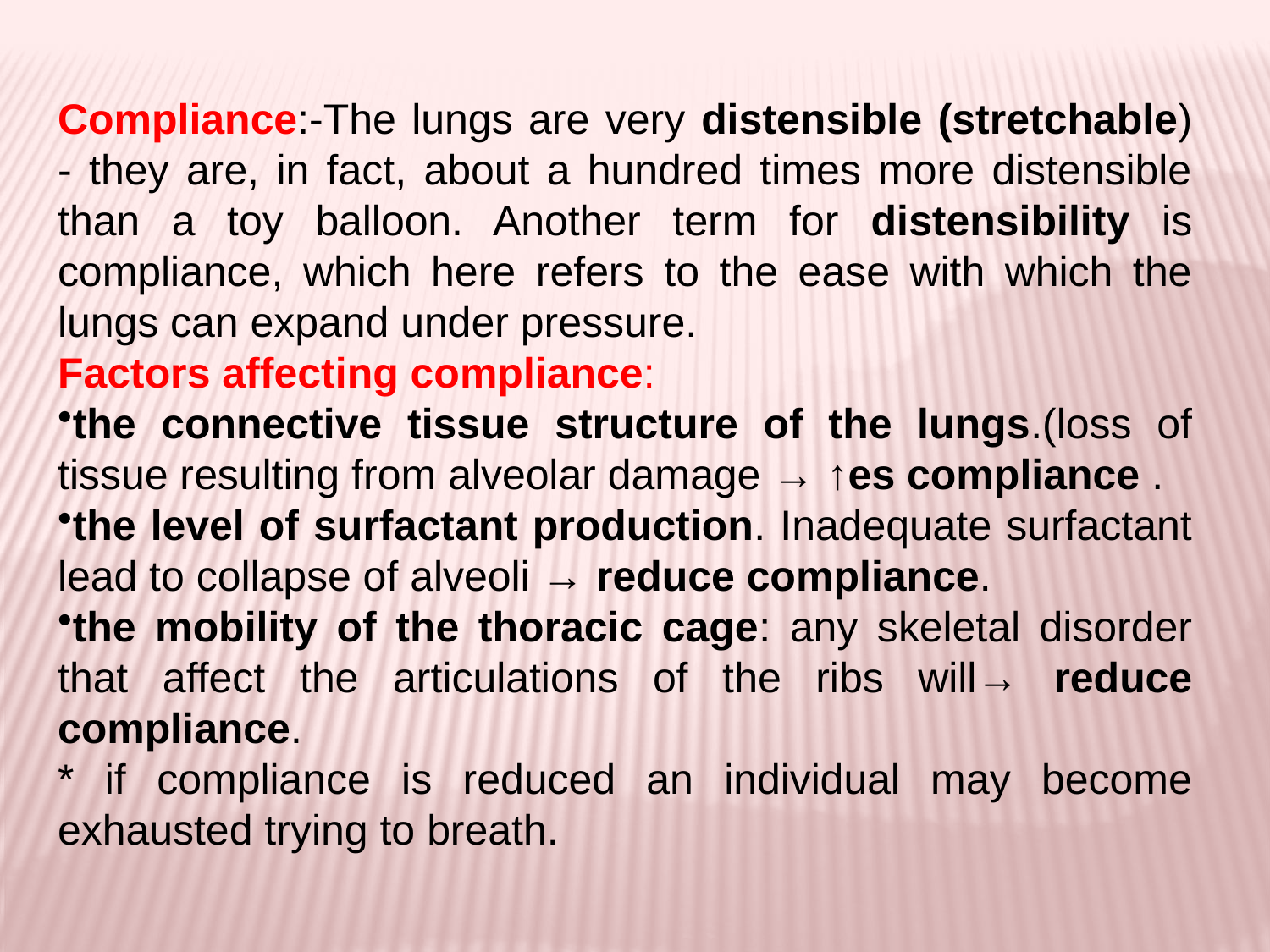

Compliance:-The lungs are very distensible (stretchable) - they are, in fact, about a hundred times more distensible than a toy balloon. Another term for distensibility is compliance, which here refers to the ease with which the lungs can expand under pressure.
Factors affecting compliance:
the connective tissue structure of the lungs.(loss of tissue resulting from alveolar damage → ↑es compliance .
the level of surfactant production. Inadequate surfactant lead to collapse of alveoli → reduce compliance.
the mobility of the thoracic cage: any skeletal disorder that affect the articulations of the ribs will→ reduce compliance.
* if compliance is reduced an individual may become exhausted trying to breath.